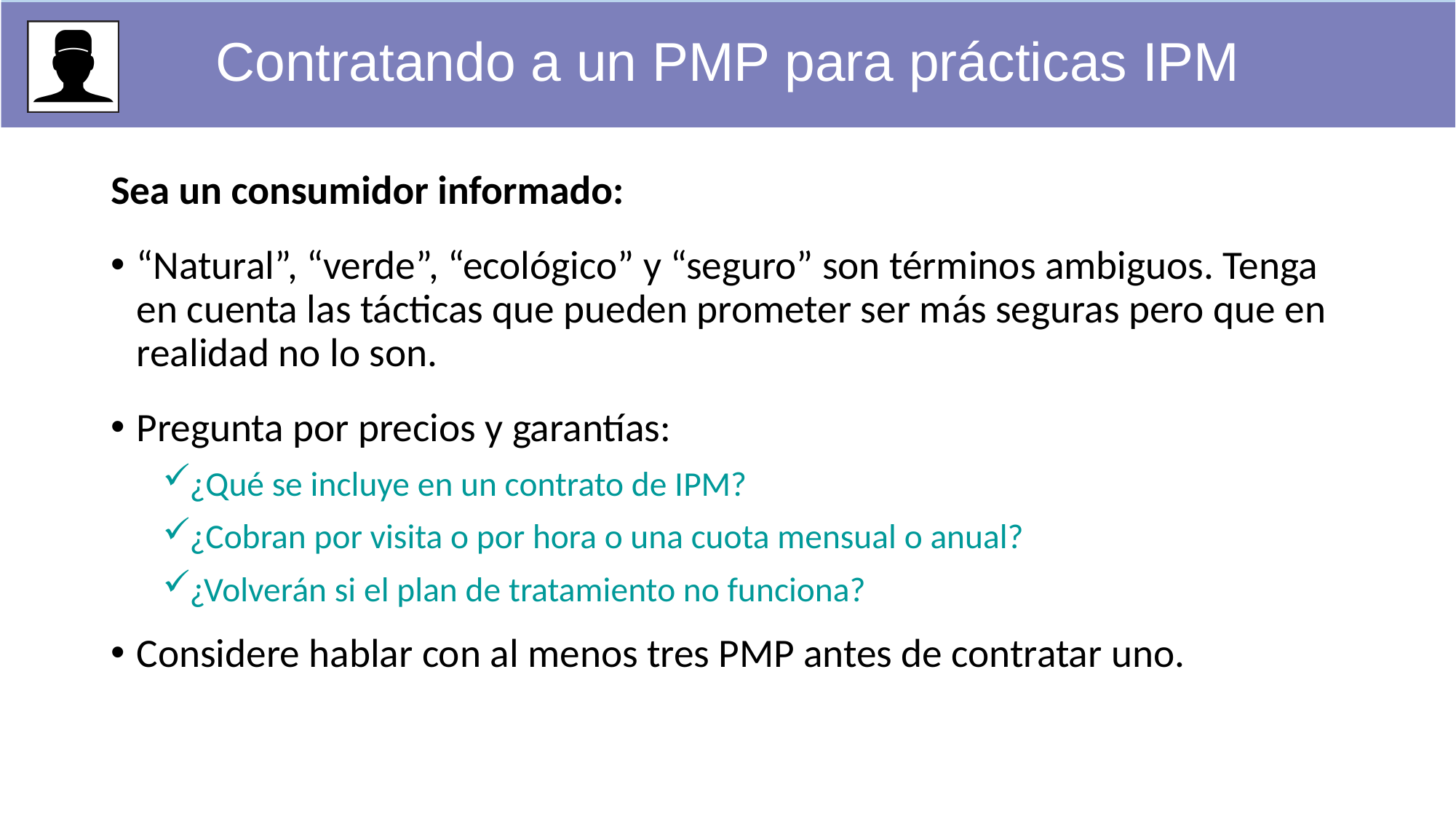

Contratando a un PMP para prácticas IPM
Sea un consumidor informado:
“Natural”, “verde”, “ecológico” y “seguro” son términos ambiguos. Tenga en cuenta las tácticas que pueden prometer ser más seguras pero que en realidad no lo son.
Pregunta por precios y garantías:
¿Qué se incluye en un contrato de IPM?
¿Cobran por visita o por hora o una cuota mensual o anual?
¿Volverán si el plan de tratamiento no funciona?
Considere hablar con al menos tres PMP antes de contratar uno.